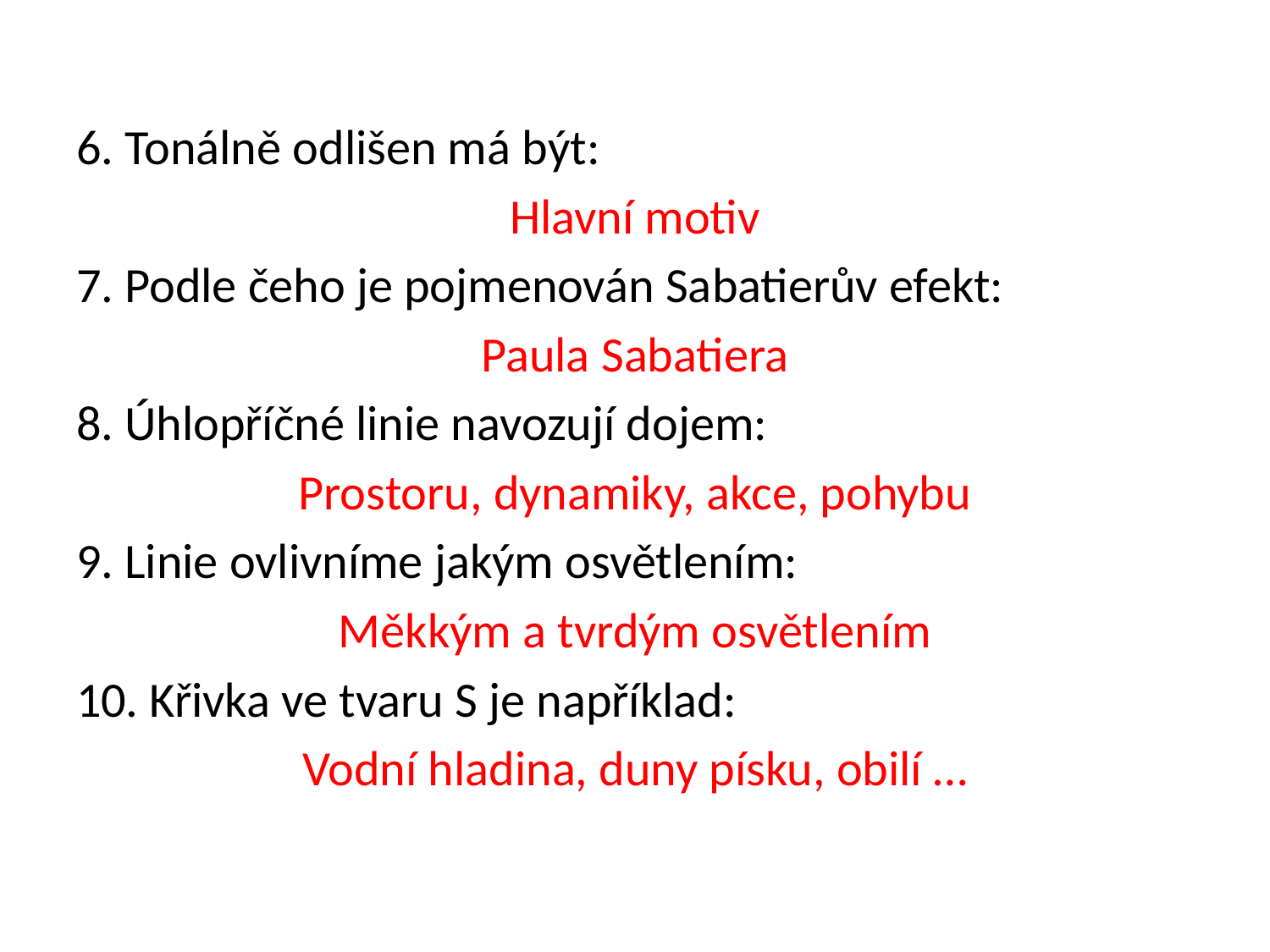

6. Tonálně odlišen má být:
Hlavní motiv
7. Podle čeho je pojmenován Sabatierův efekt:
Paula Sabatiera
8. Úhlopříčné linie navozují dojem:
Prostoru, dynamiky, akce, pohybu
9. Linie ovlivníme jakým osvětlením:
Měkkým a tvrdým osvětlením
10. Křivka ve tvaru S je například:
Vodní hladina, duny písku, obilí …